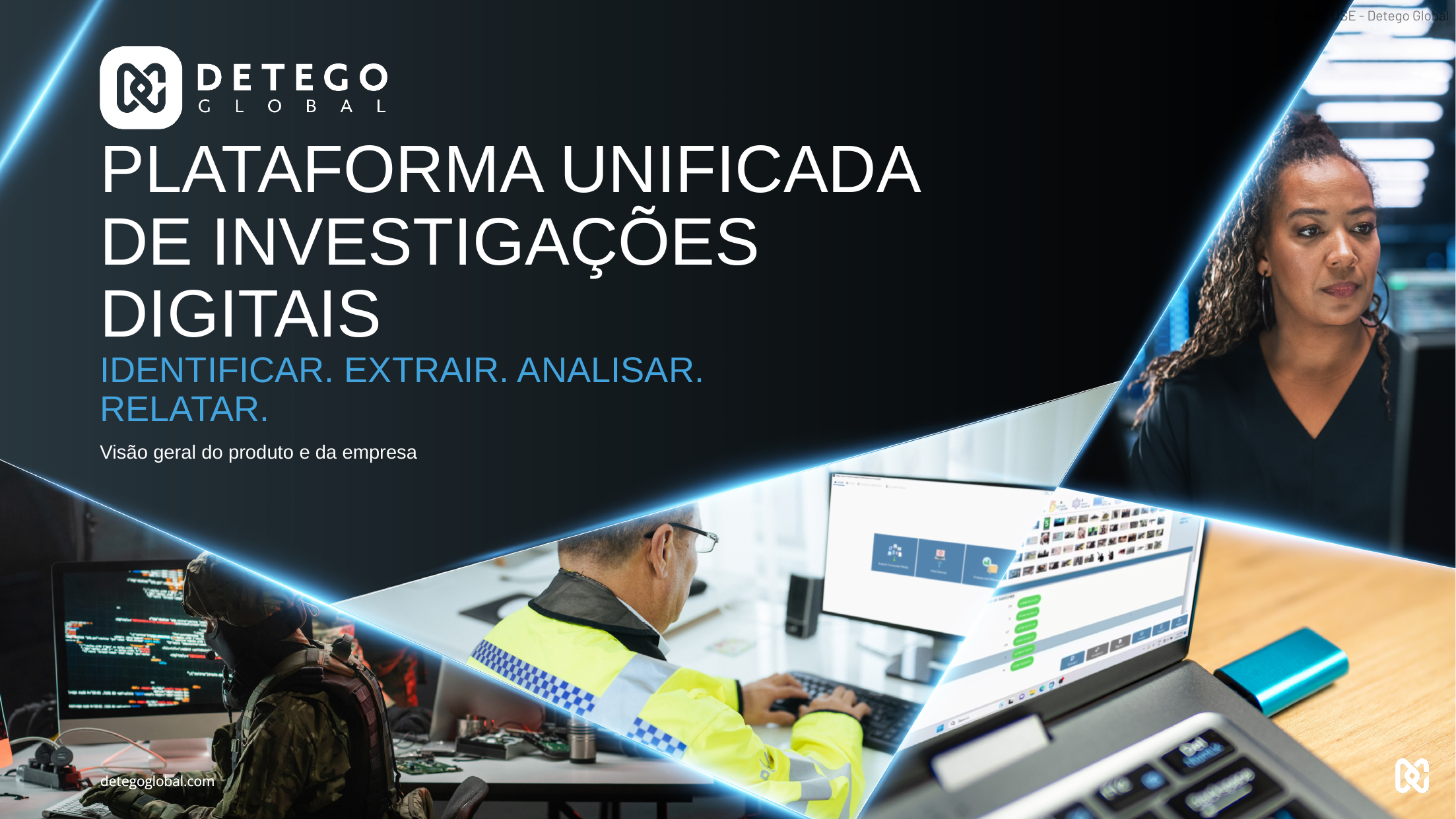

# PLATAFORMA UNIFICADA DE INVESTIGAÇÕES DIGITAIS
IDENTIFICAR. EXTRAIR. ANALISAR. RELATAR.
Visão geral do produto e da empresa